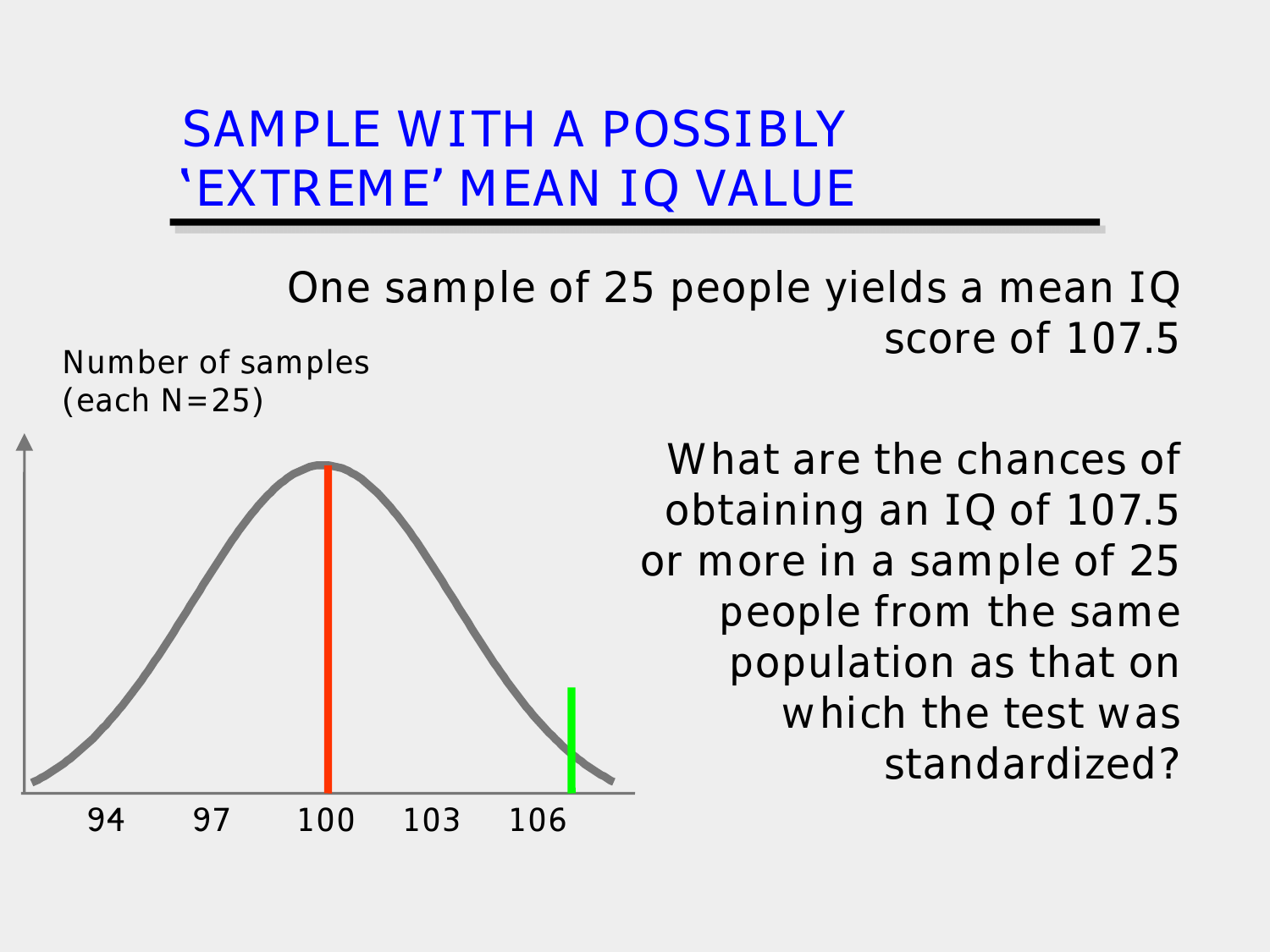

# SAMPLE WITH A POSSIBLY ‘EXTREME’ MEAN IQ VALUE

One sample of 25 people yields a mean IQ score of 107.5
Number of samples
(each N=25)
What are the chances of obtaining an IQ of 107.5 or more in a sample of 25 people from the same population as that on which the test was standardized?

94
97
100
103
106